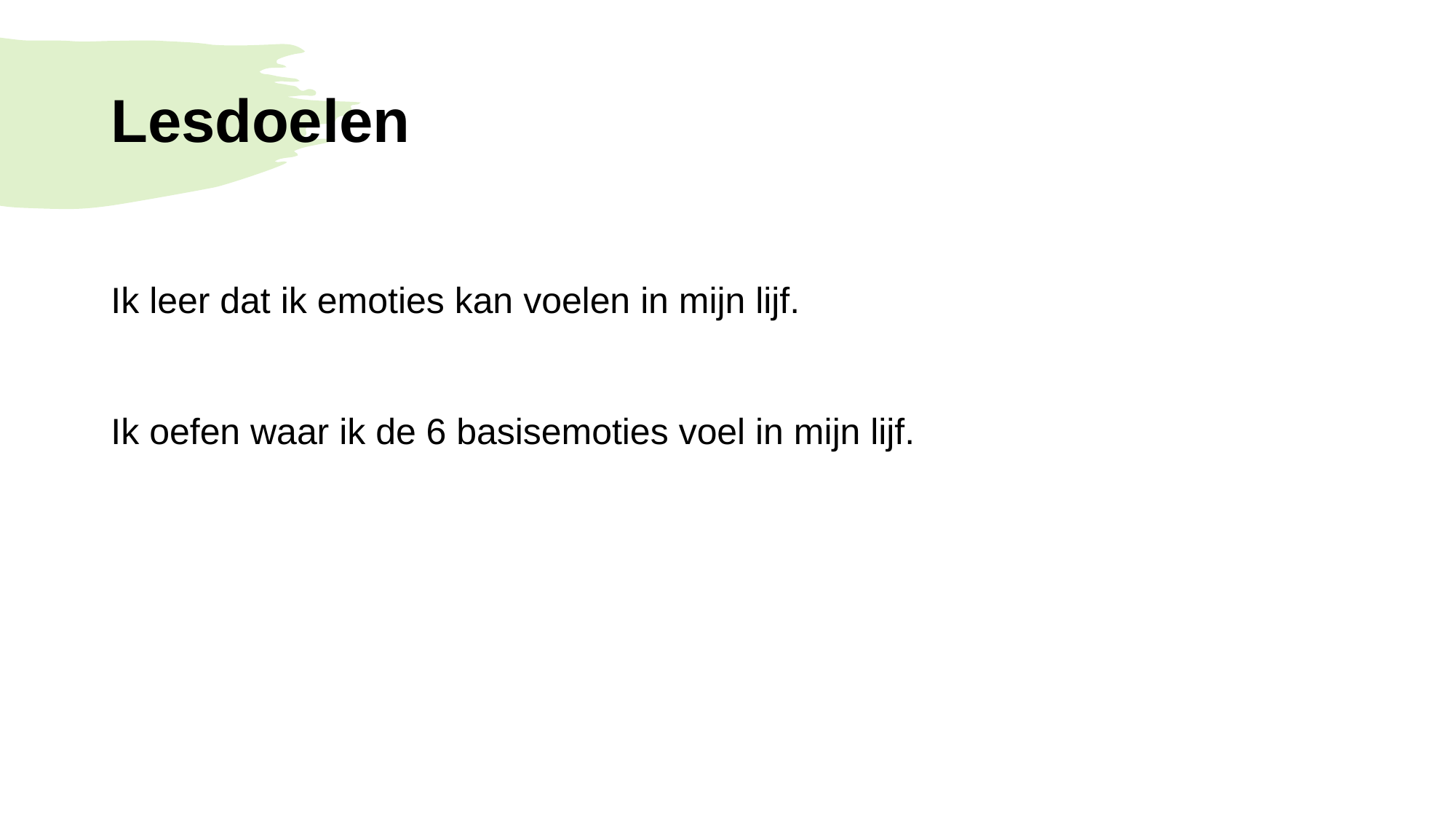

# Lesdoelen
Ik leer dat ik emoties kan voelen in mijn lijf.

Ik oefen waar ik de 6 basisemoties voel in mijn lijf.